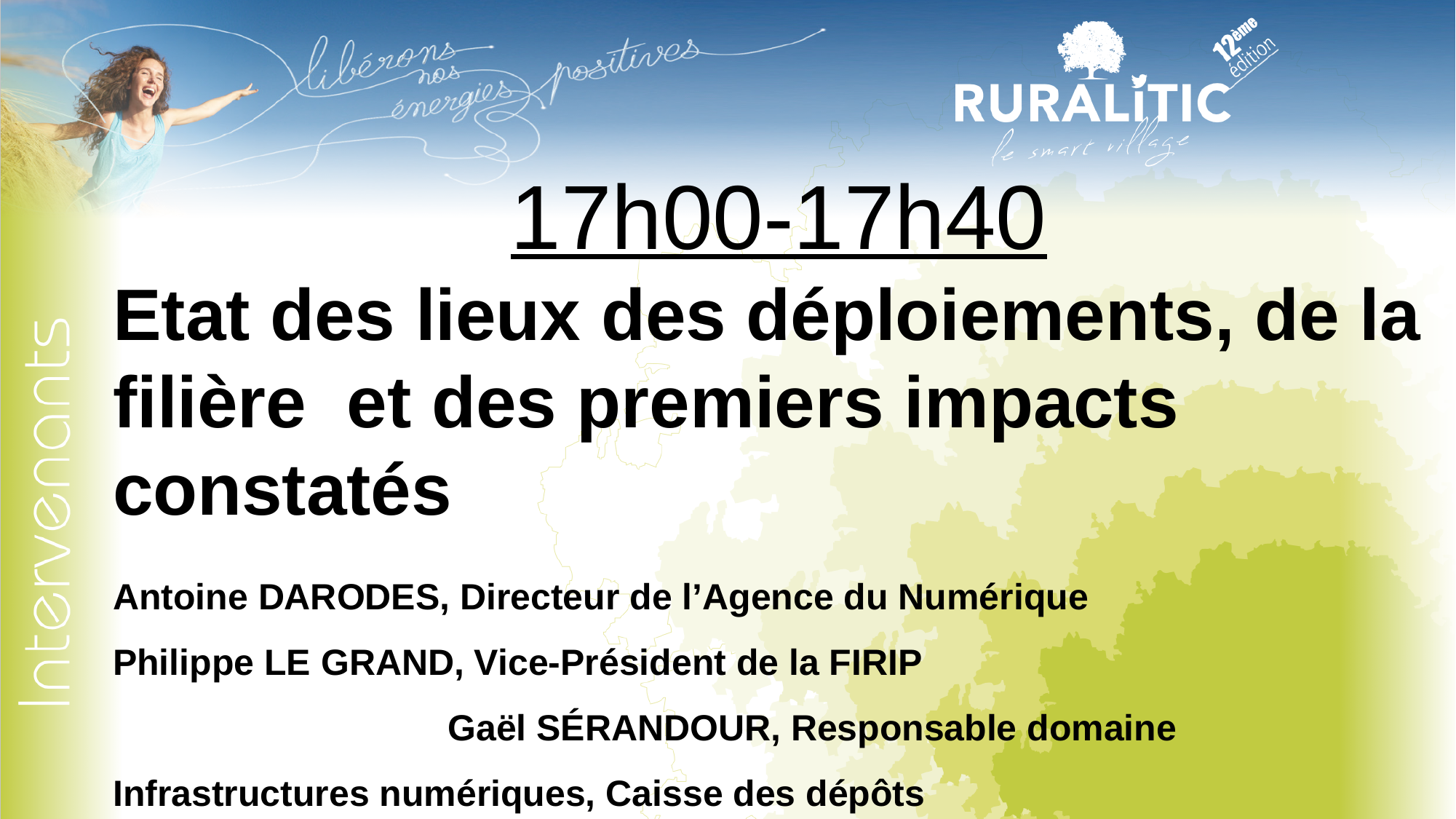

17h00-17h40
Etat des lieux des déploiements, de la filière  et des premiers impacts constatés

Antoine DARODES, Directeur de l’Agence du Numérique
Philippe LE GRAND, Vice-Président de la FIRIP                                                                                     Gaël SÉRANDOUR, Responsable domaine Infrastructures numériques, Caisse des dépôts
Michel COMBOT, Directeur général de la Fédération Française des Telecom
Pierre-Jean BENGHOZI, Membre du Collège de l’ARCEP